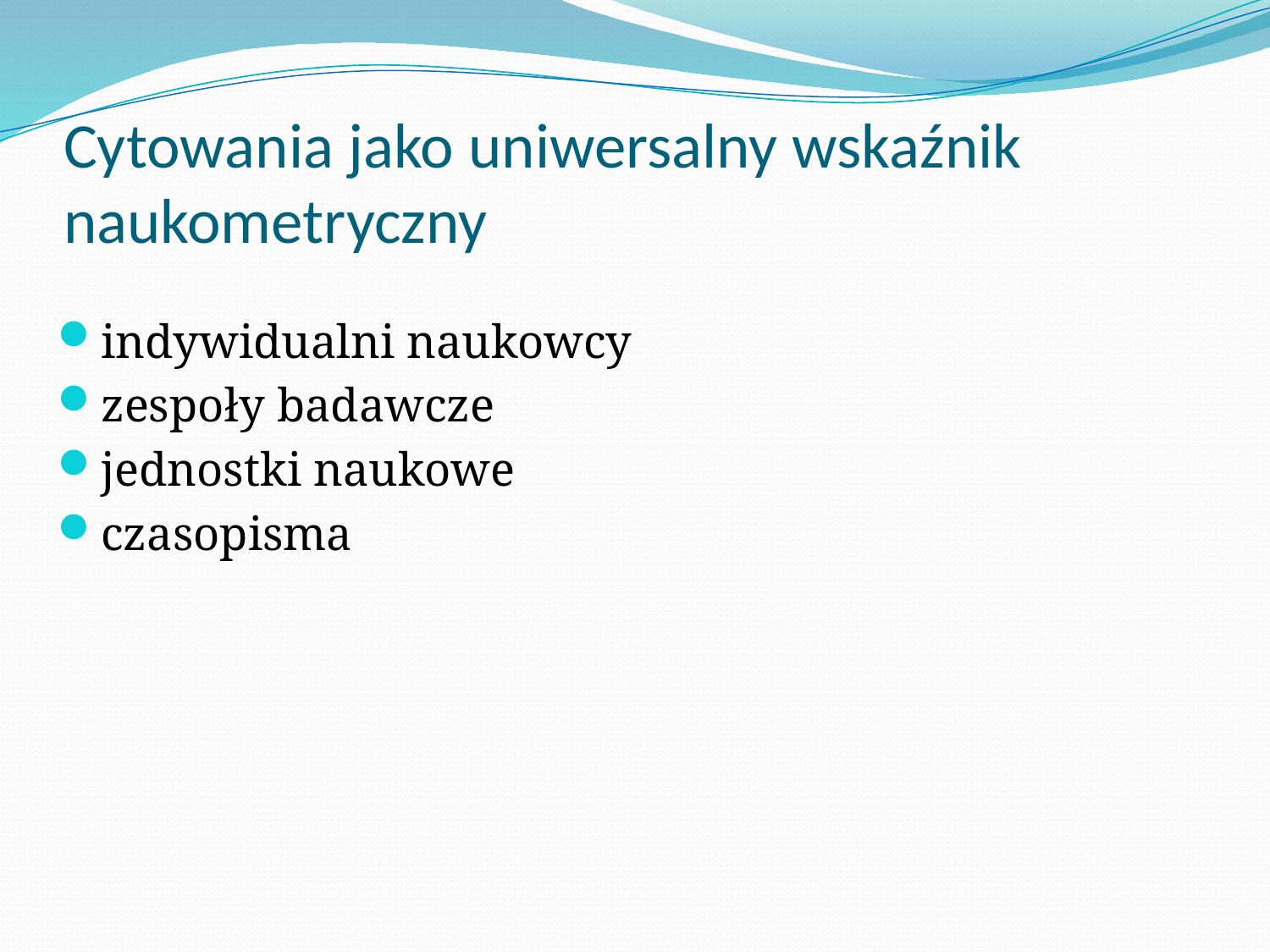

# Cytowania jako uniwersalny wskaźnik naukometryczny
indywidualni naukowcy
zespoły badawcze
jednostki naukowe
czasopisma